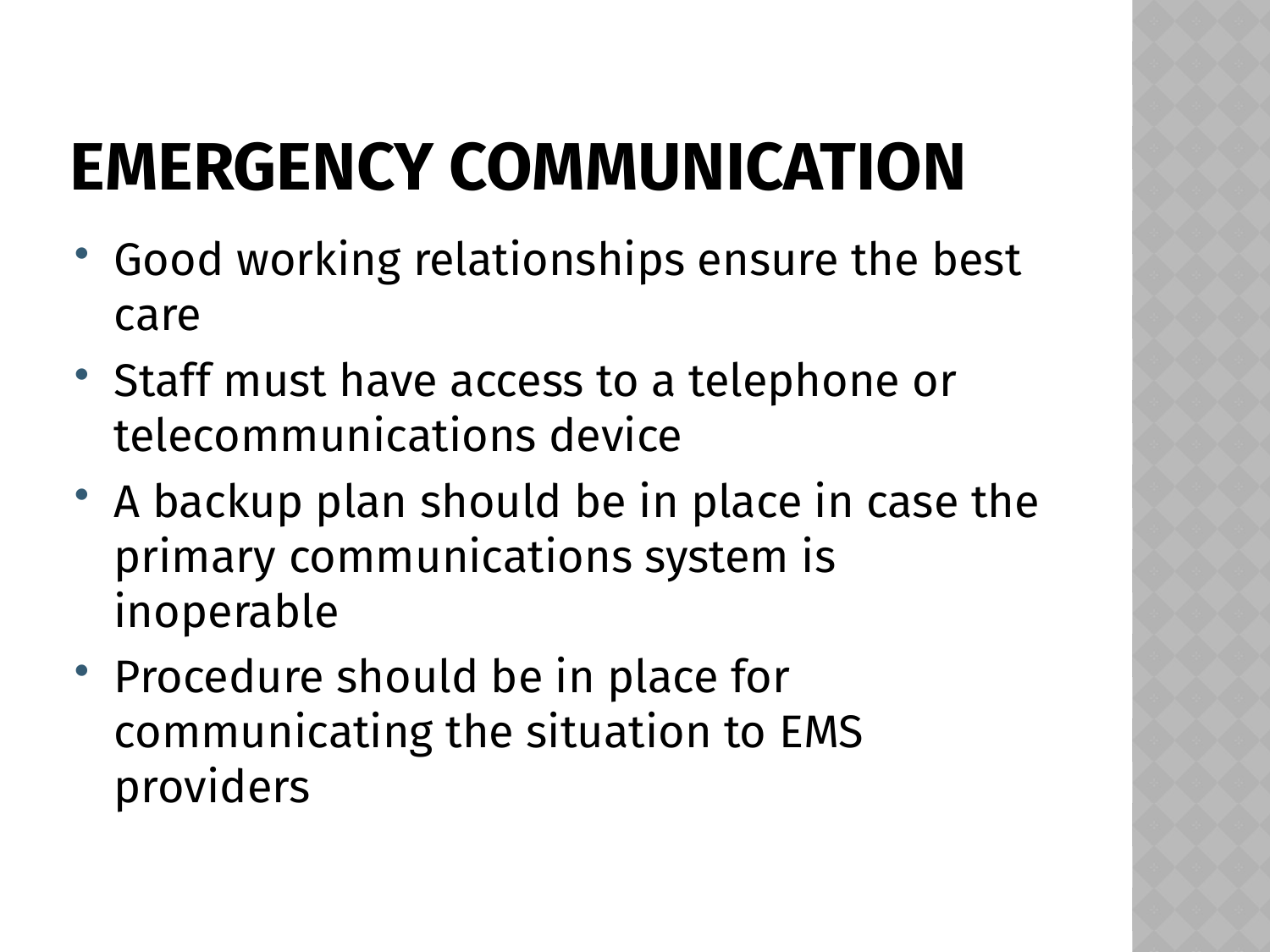

# Emergency Communication
Good working relationships ensure the best care
Staff must have access to a telephone or telecommunications device
A backup plan should be in place in case the primary communications system is inoperable
Procedure should be in place for communicating the situation to EMS providers